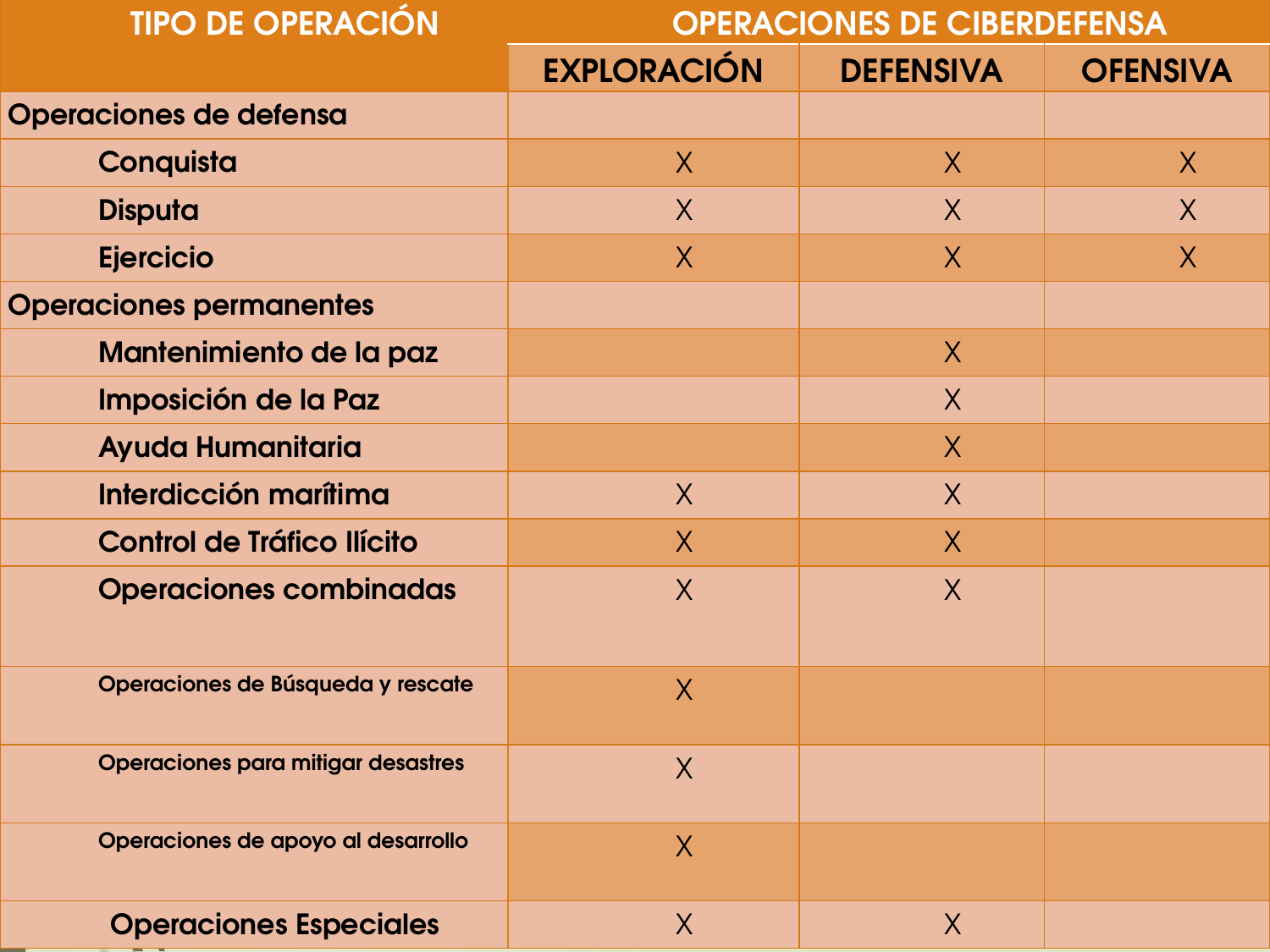

| TIPO DE OPERACIÓN | OPERACIONES DE CIBERDEFENSA |  |  |
| --- | --- | --- | --- |
|  | EXPLORACIÓN | DEFENSIVA | OFENSIVA |
| Operaciones de defensa |  |  |  |
| Conquista | X | X | X |
| Disputa | X | X | X |
| Ejercicio | X | X | X |
| Operaciones permanentes |  |  |  |
| Mantenimiento de la paz |  | X |  |
| Imposición de la Paz |  | X |  |
| Ayuda Humanitaria |  | X |  |
| Interdicción marítima | X | X |  |
| Control de Tráfico Ilícito | X | X |  |
| Operaciones combinadas | X | X |  |
| Operaciones de Búsqueda y rescate | X |  |  |
| Operaciones para mitigar desastres | X |  |  |
| Operaciones de apoyo al desarrollo | X |  |  |
| Operaciones Especiales | X | X |  |
28